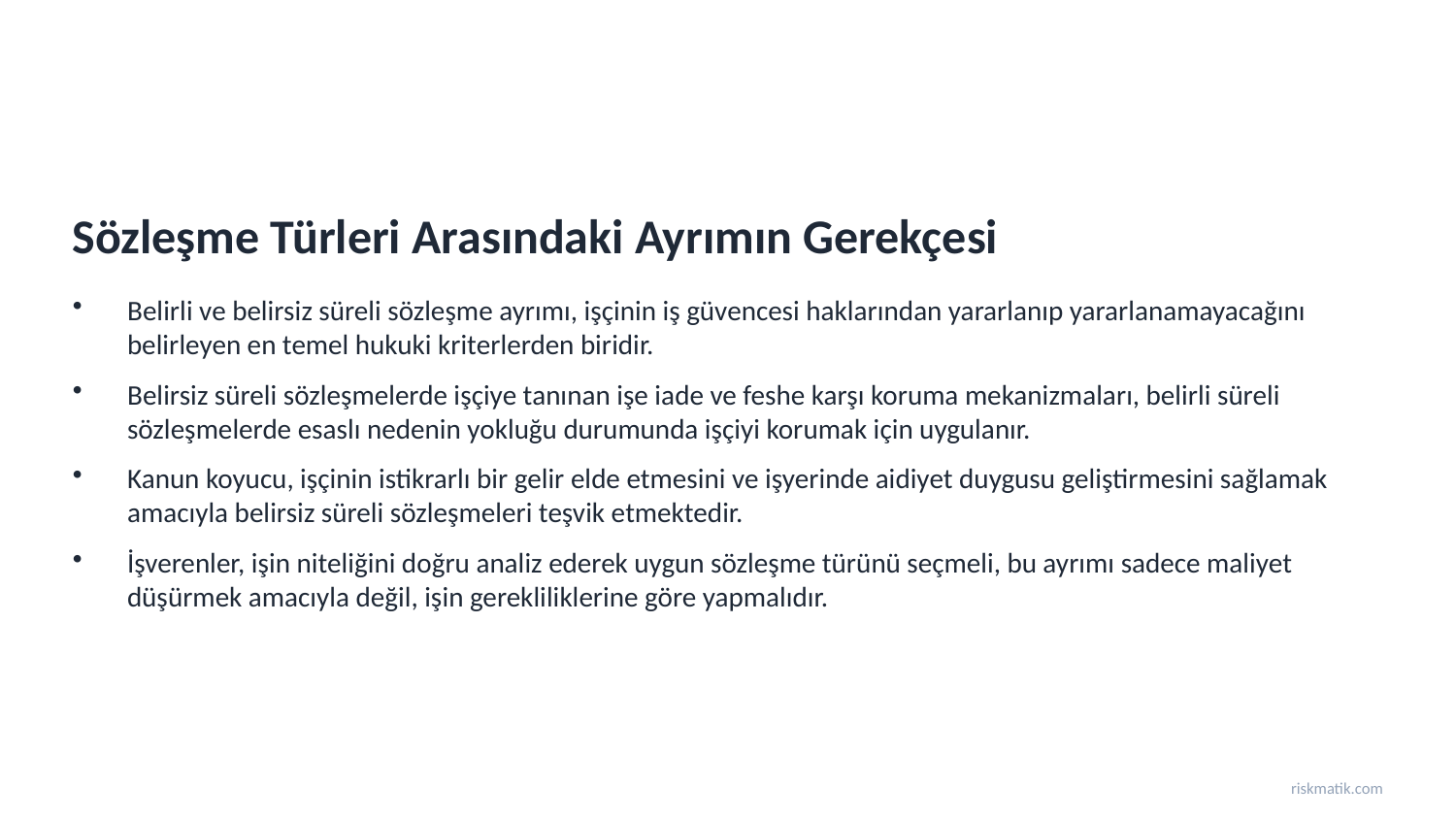

Sözleşme Türleri Arasındaki Ayrımın Gerekçesi
Belirli ve belirsiz süreli sözleşme ayrımı, işçinin iş güvencesi haklarından yararlanıp yararlanamayacağını belirleyen en temel hukuki kriterlerden biridir.
Belirsiz süreli sözleşmelerde işçiye tanınan işe iade ve feshe karşı koruma mekanizmaları, belirli süreli sözleşmelerde esaslı nedenin yokluğu durumunda işçiyi korumak için uygulanır.
Kanun koyucu, işçinin istikrarlı bir gelir elde etmesini ve işyerinde aidiyet duygusu geliştirmesini sağlamak amacıyla belirsiz süreli sözleşmeleri teşvik etmektedir.
İşverenler, işin niteliğini doğru analiz ederek uygun sözleşme türünü seçmeli, bu ayrımı sadece maliyet düşürmek amacıyla değil, işin gerekliliklerine göre yapmalıdır.
riskmatik.com